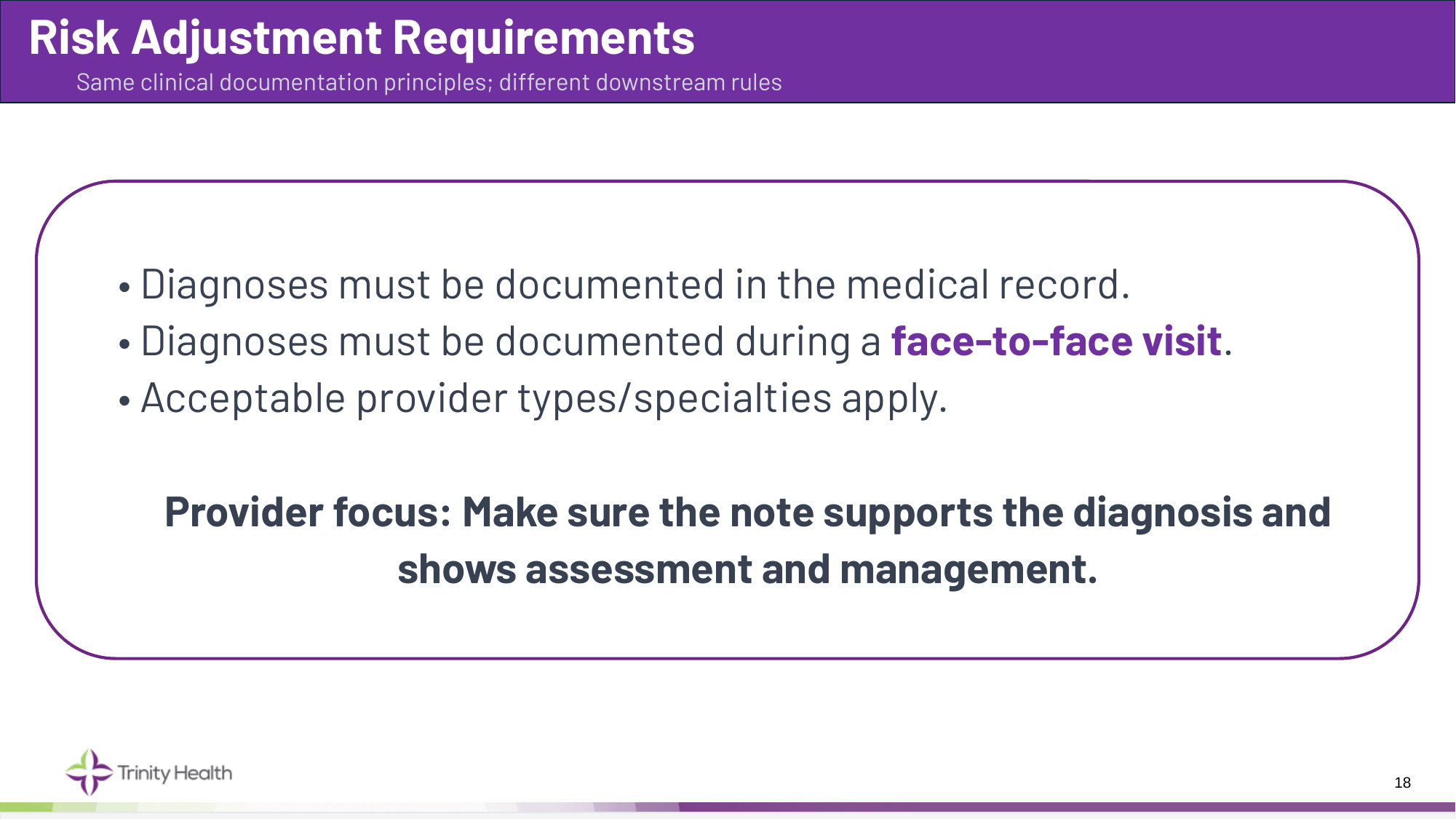

Risk Adjustment Requirements
Same clinical documentation principles; different downstream rules
• Diagnoses must be documented in the medical record.
• Diagnoses must be documented during a face‑to‑face visit.
• Acceptable provider types/specialties apply.

Provider focus: Make sure the note supports the diagnosis and shows assessment and management.

18